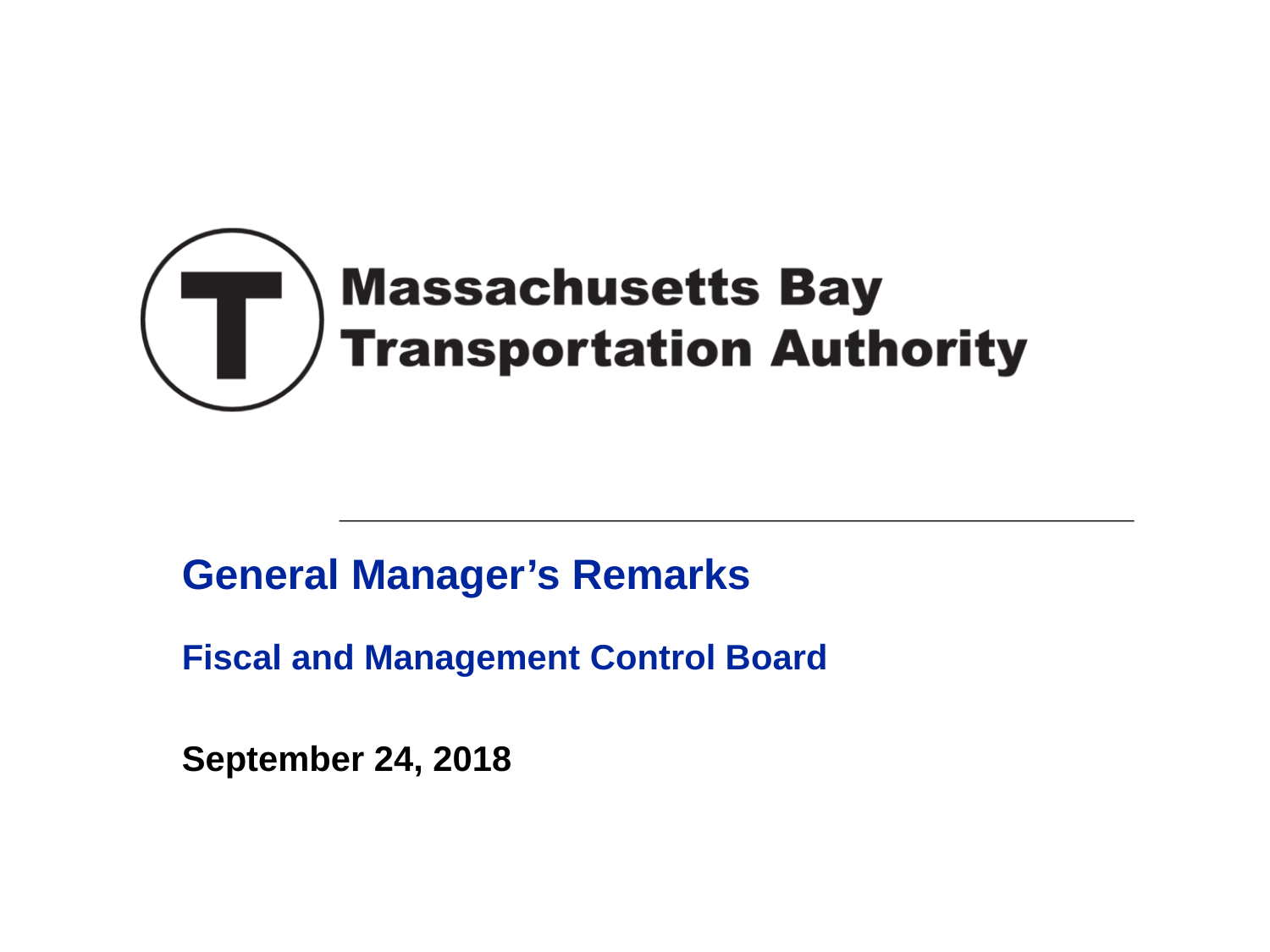

# General Manager’s Remarks
Fiscal and Management Control Board
September 24, 2018